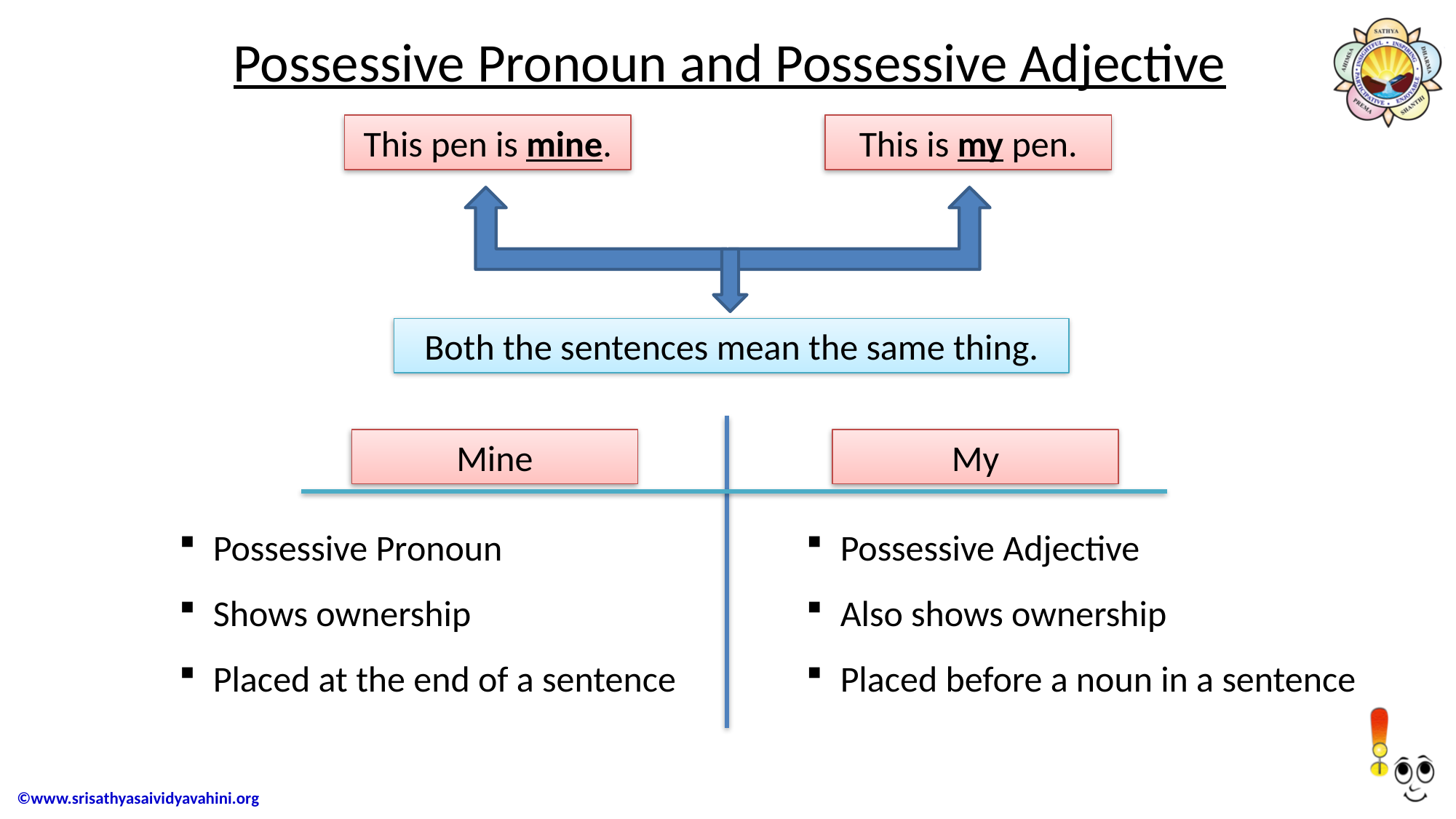

# Possessive Pronoun and Possessive Adjective
This is my pen.
This pen is mine.

Both the sentences mean the same thing.
Mine
My
Possessive Pronoun
Shows ownership
Placed at the end of a sentence
Possessive Adjective
Also shows ownership
Placed before a noun in a sentence